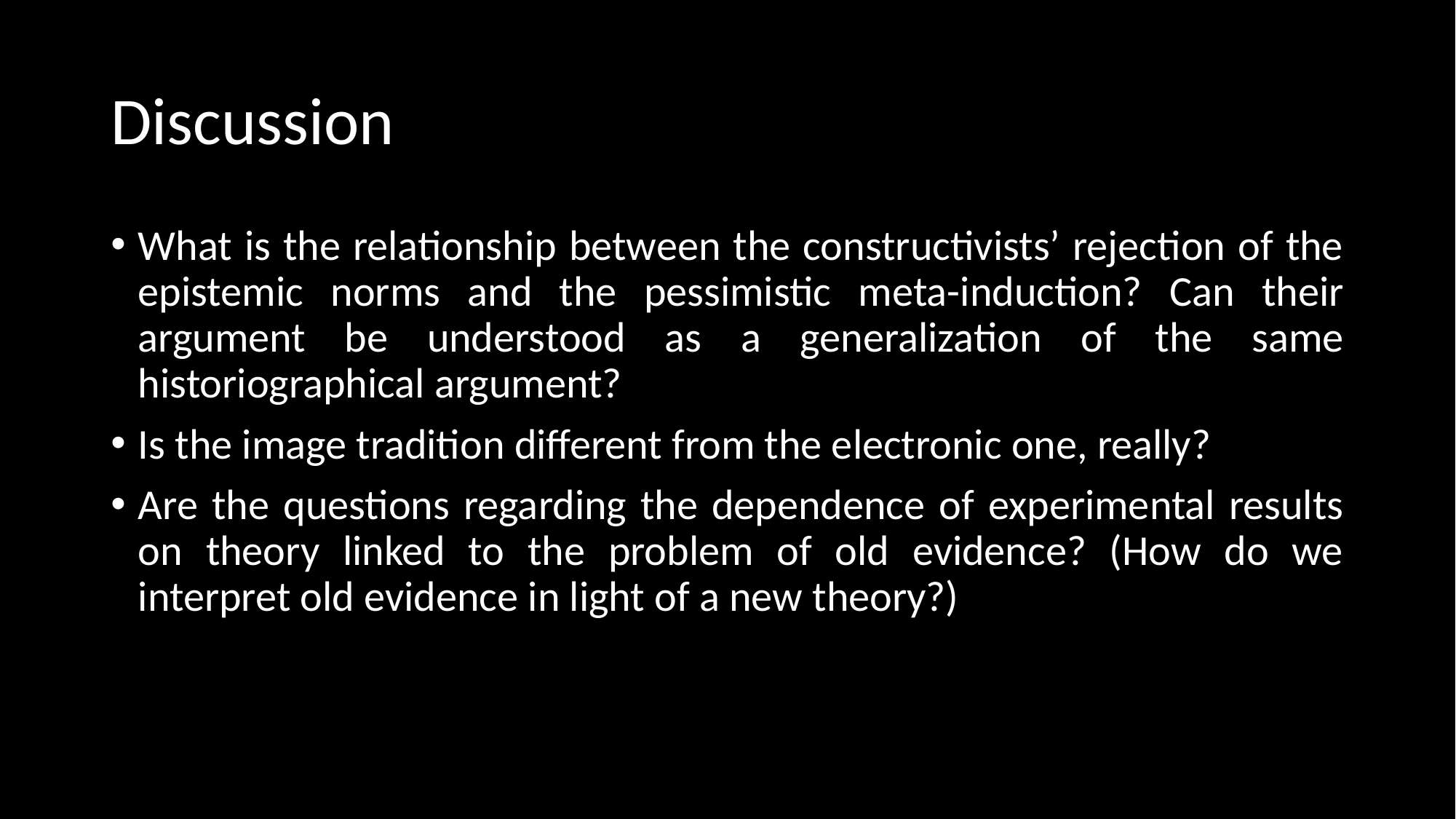

# Discussion
What is the relationship between the constructivists’ rejection of the epistemic norms and the pessimistic meta-induction? Can their argument be understood as a generalization of the same historiographical argument?
Is the image tradition different from the electronic one, really?
Are the questions regarding the dependence of experimental results on theory linked to the problem of old evidence? (How do we interpret old evidence in light of a new theory?)